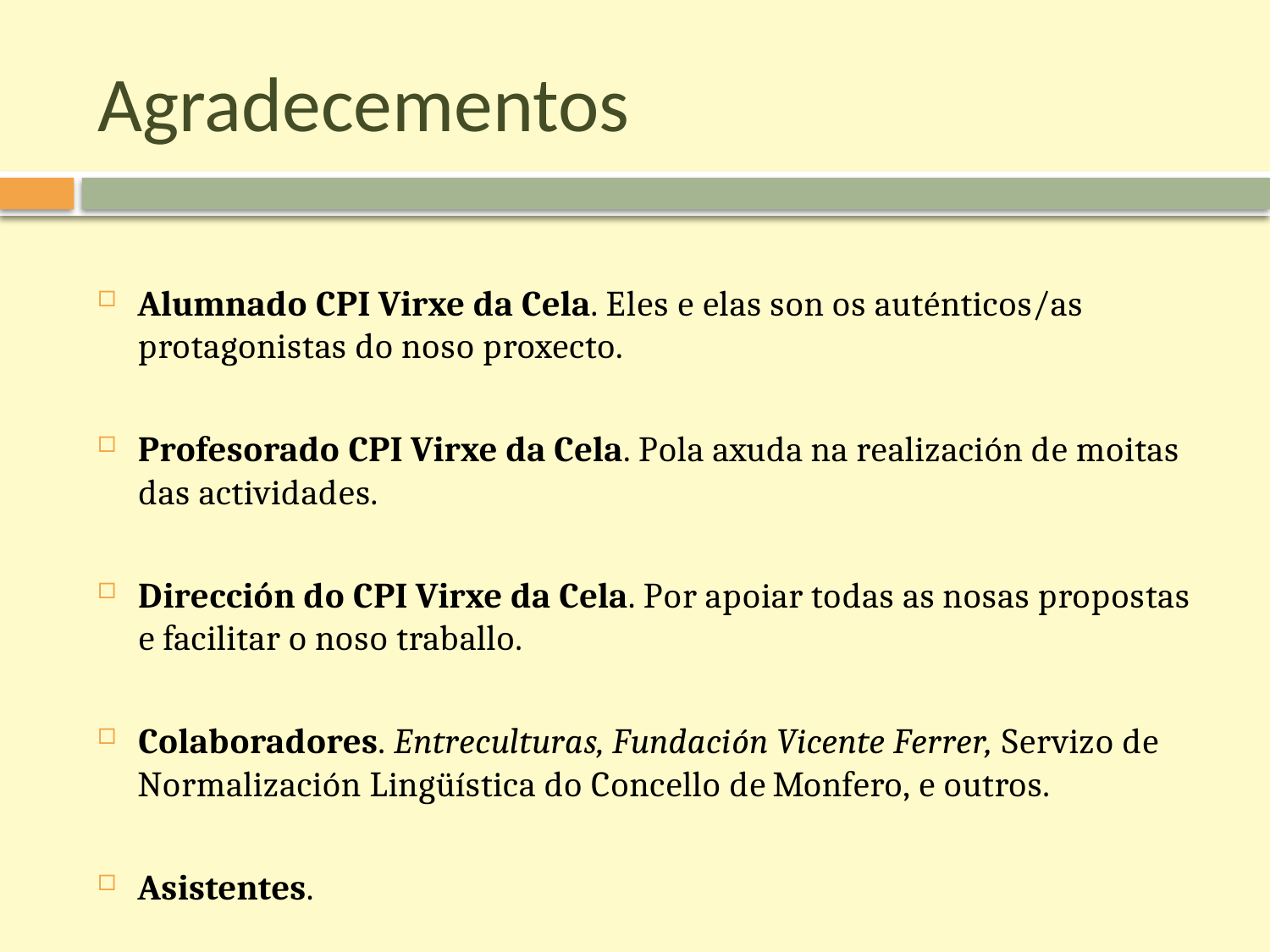

# Agradecementos

Alumnado CPI Virxe da Cela. Eles e elas son os auténticos/as protagonistas do noso proxecto.

Profesorado CPI Virxe da Cela. Pola axuda na realización de moitas das actividades.

Dirección do CPI Virxe da Cela. Por apoiar todas as nosas propostas e facilitar o noso traballo.

Colaboradores. Entreculturas, Fundación Vicente Ferrer, Servizo de Normalización Lingüística do Concello de Monfero, e outros.

Asistentes.